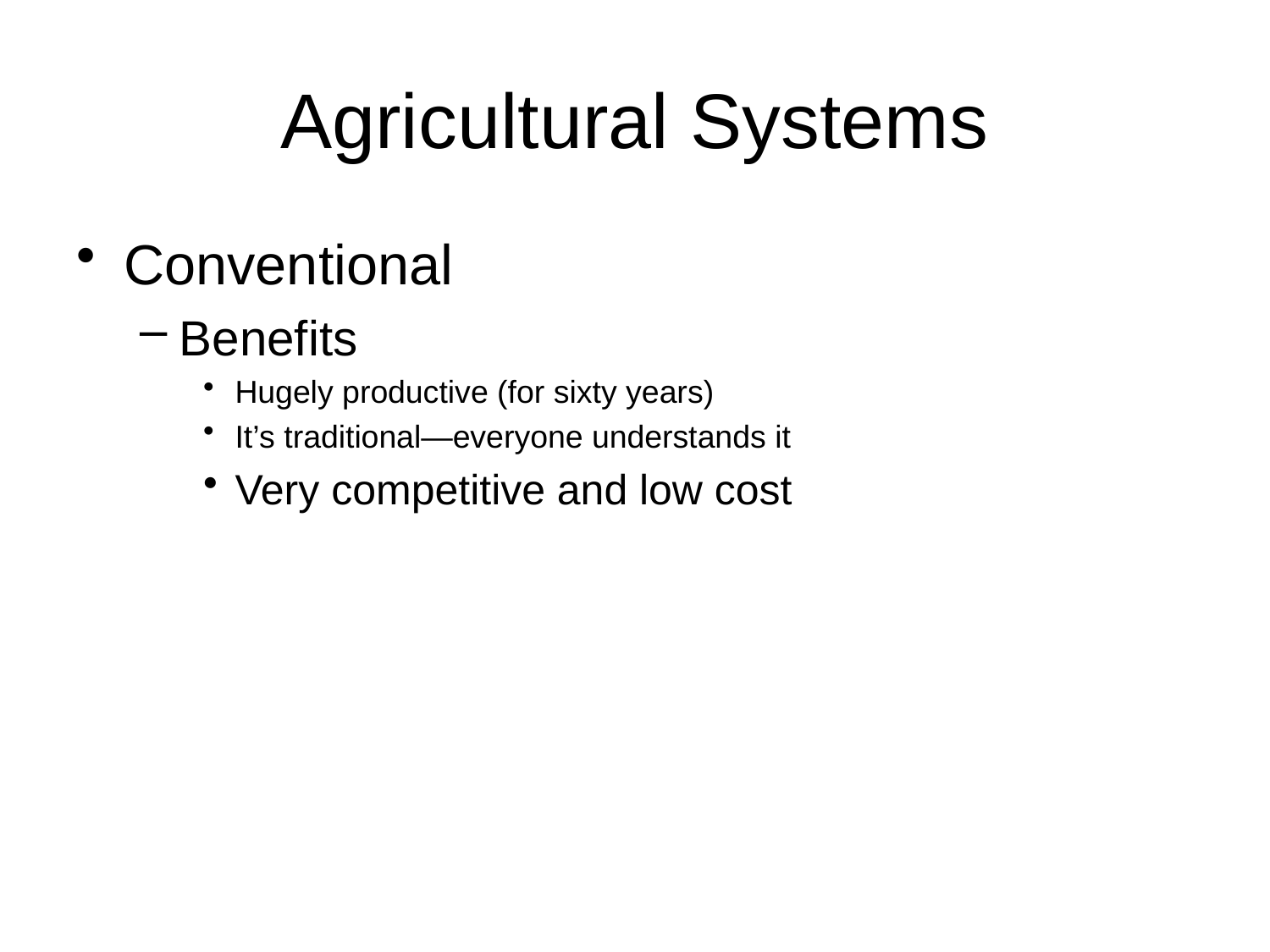

# Agricultural Systems
Conventional
Benefits
Hugely productive (for sixty years)
It’s traditional—everyone understands it
Very competitive and low cost